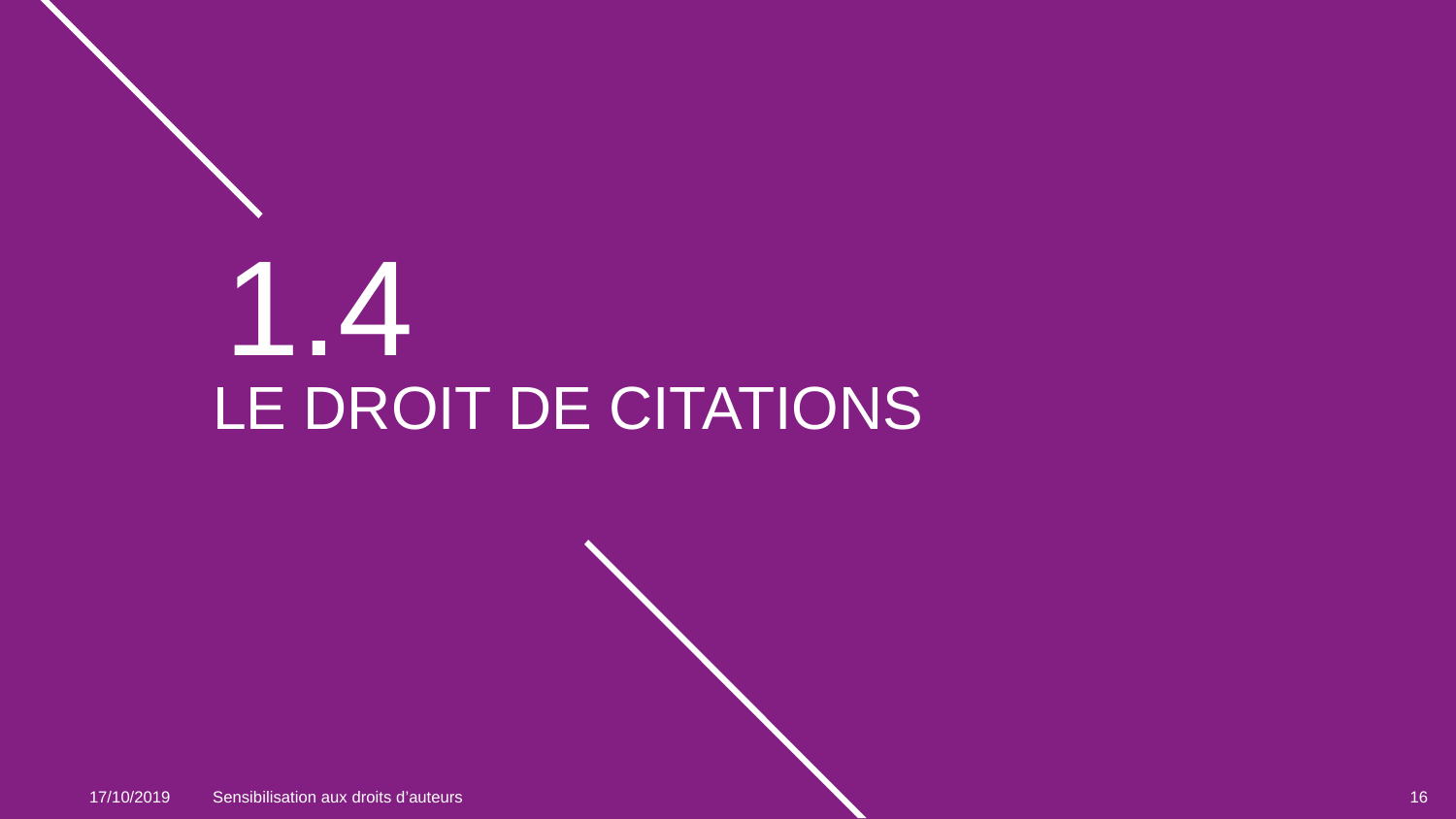

1.4
# LE DROIT DE CITATIONS
17/10/2019
Sensibilisation aux droits d’auteurs
16